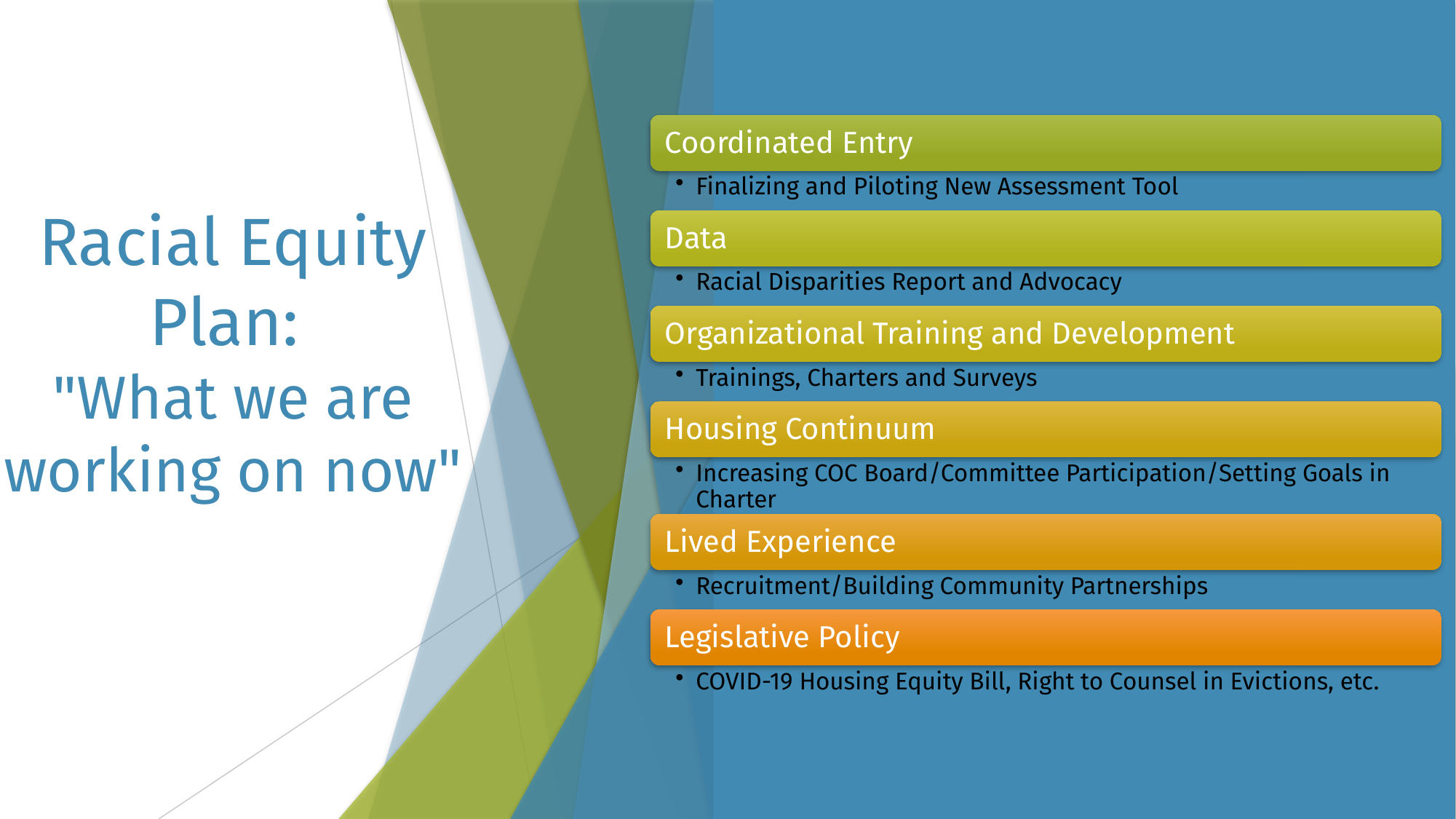

# Racial Equity Plan: "What we are working on now"
Coordinated Entry
Finalizing and Piloting New Assessment Tool
Data
Racial Disparities Report and Advocacy
Organizational Training and Development
Trainings, Charters and Surveys
Housing Continuum
Increasing COC Board/Committee Participation/Setting Goals in Charter
Lived Experience
Recruitment/Building Community Partnerships
Legislative Policy
COVID-19 Housing Equity Bill, Right to Counsel in Evictions, etc.